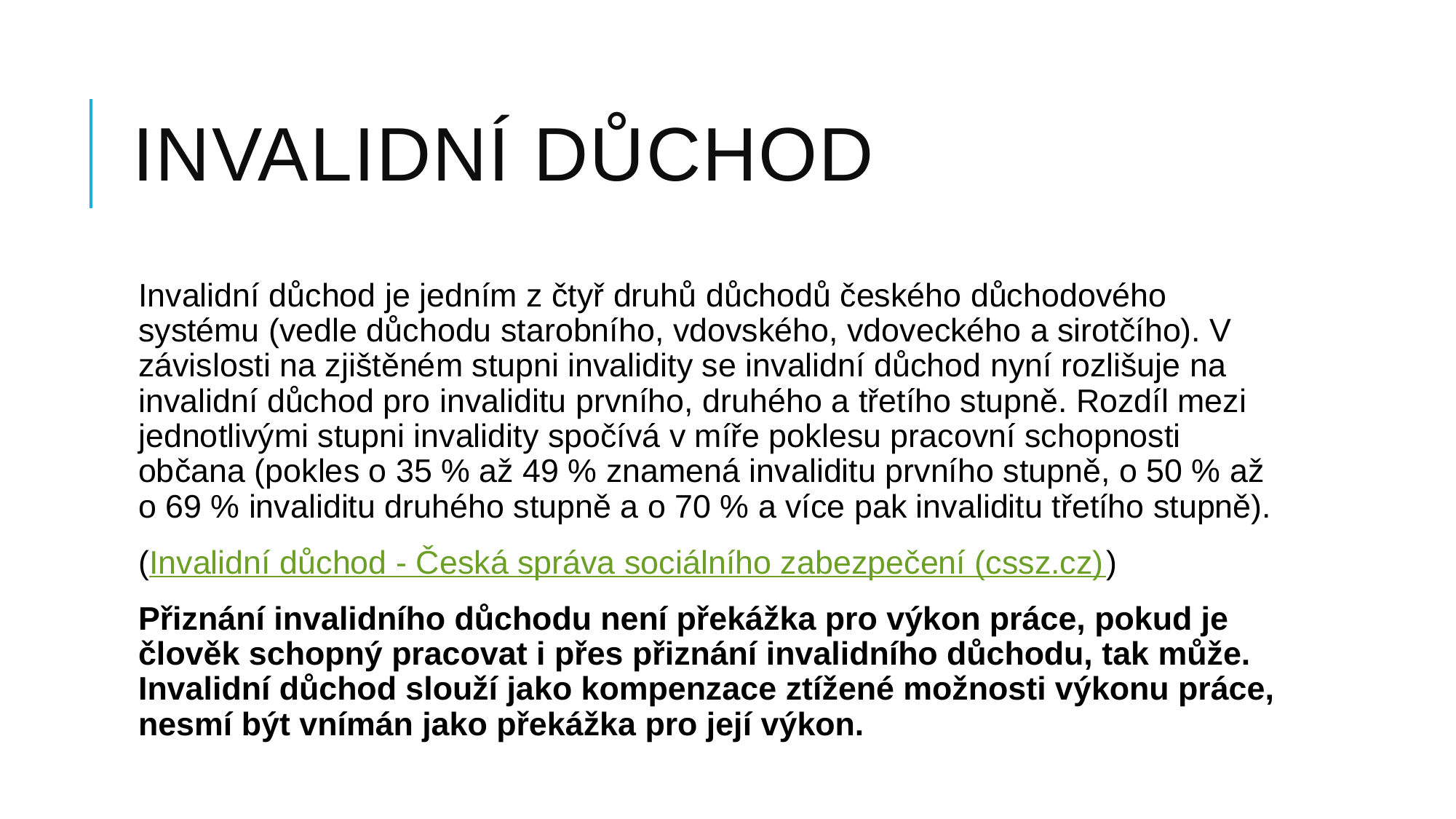

# InValidní Důchod
Invalidní důchod je jedním z čtyř druhů důchodů českého důchodového systému (vedle důchodu starobního, vdovského, vdoveckého a sirotčího). V závislosti na zjištěném stupni invalidity se invalidní důchod nyní rozlišuje na invalidní důchod pro invaliditu prvního, druhého a třetího stupně. Rozdíl mezi jednotlivými stupni invalidity spočívá v míře poklesu pracovní schopnosti občana (pokles o 35 % až 49 % znamená invaliditu prvního stupně, o 50 % až o 69 % invaliditu druhého stupně a o 70 % a více pak invaliditu třetího stupně).
(Invalidní důchod - Česká správa sociálního zabezpečení (cssz.cz))
Přiznání invalidního důchodu není překážka pro výkon práce, pokud je člověk schopný pracovat i přes přiznání invalidního důchodu, tak může. Invalidní důchod slouží jako kompenzace ztížené možnosti výkonu práce, nesmí být vnímán jako překážka pro její výkon.